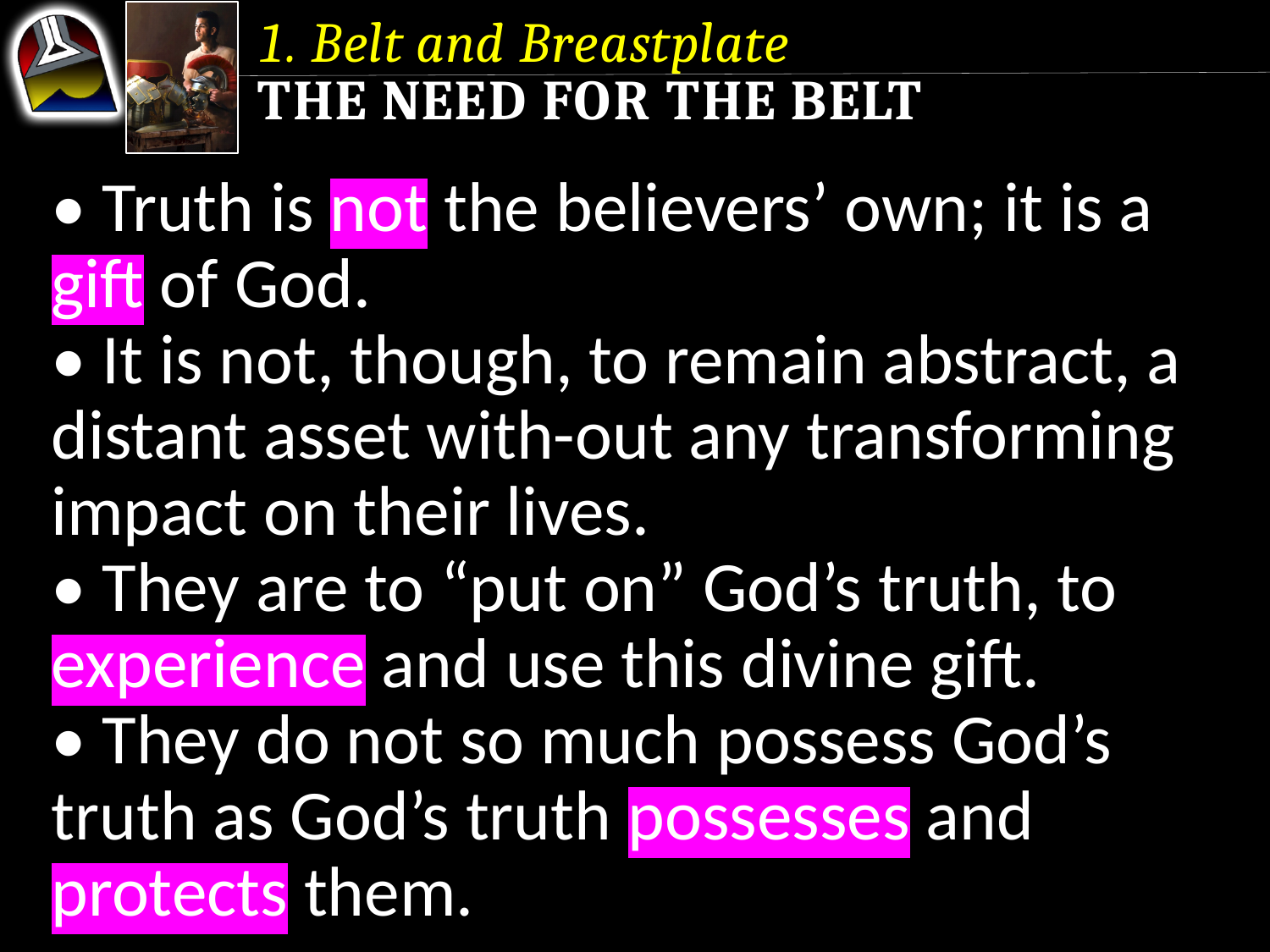

1. Belt and Breastplate
The Need for the Belt
• Truth is not the believers’ own; it is a   gift of God.
• It is not, though, to remain abstract, a distant asset with-out any transforming impact on their lives.
• They are to “put on” God’s truth, to experience and use this divine gift.
• They do not so much possess God’s   truth as God’s truth possesses and protects them.